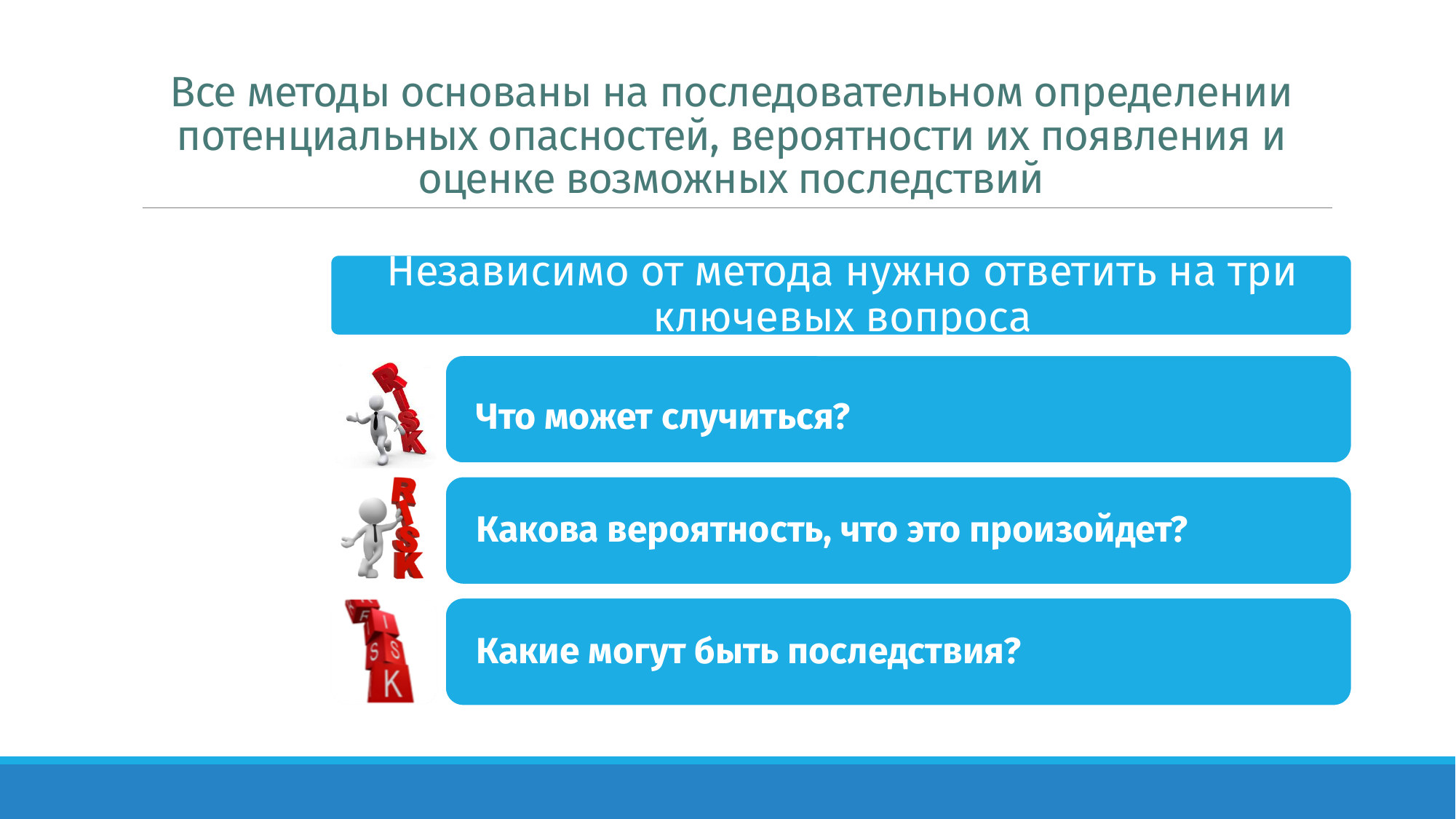

# Все методы основаны на последовательном определении потенциальных опасностей, вероятности их появления и оценке возможных последствий
Независимо от метода нужно ответить на три ключевых вопроса

Что может случиться?

Какова вероятность, что это произойдет?
Какие могут быть последствия?